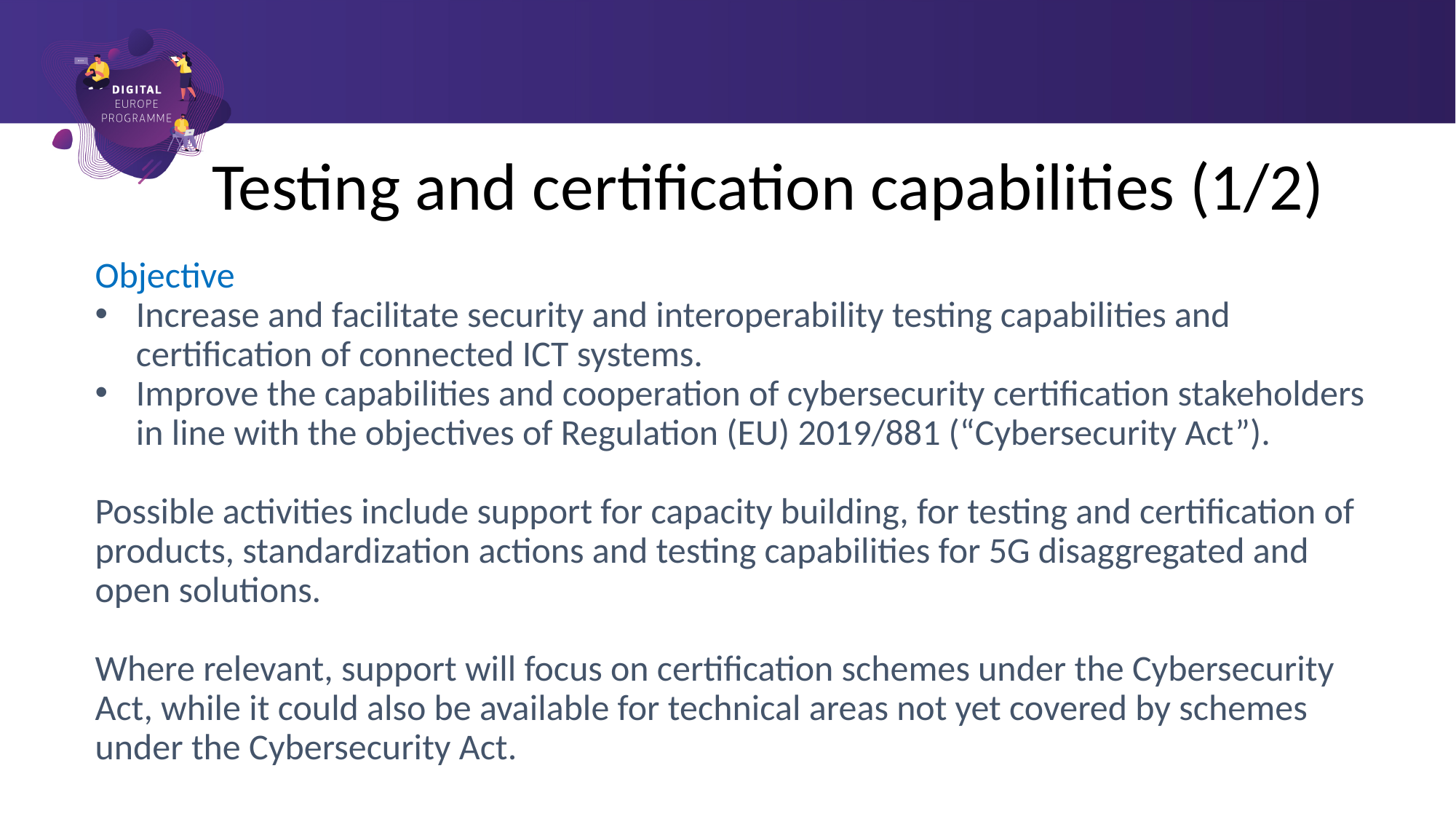

# Testing and certification capabilities (1/2)
Objective
Increase and facilitate security and interoperability testing capabilities and certification of connected ICT systems.
Improve the capabilities and cooperation of cybersecurity certification stakeholders in line with the objectives of Regulation (EU) 2019/881 (“Cybersecurity Act”).

Possible activities include support for capacity building, for testing and certification of products, standardization actions and testing capabilities for 5G disaggregated and open solutions.

Where relevant, support will focus on certification schemes under the Cybersecurity Act, while it could also be available for technical areas not yet covered by schemes under the Cybersecurity Act.